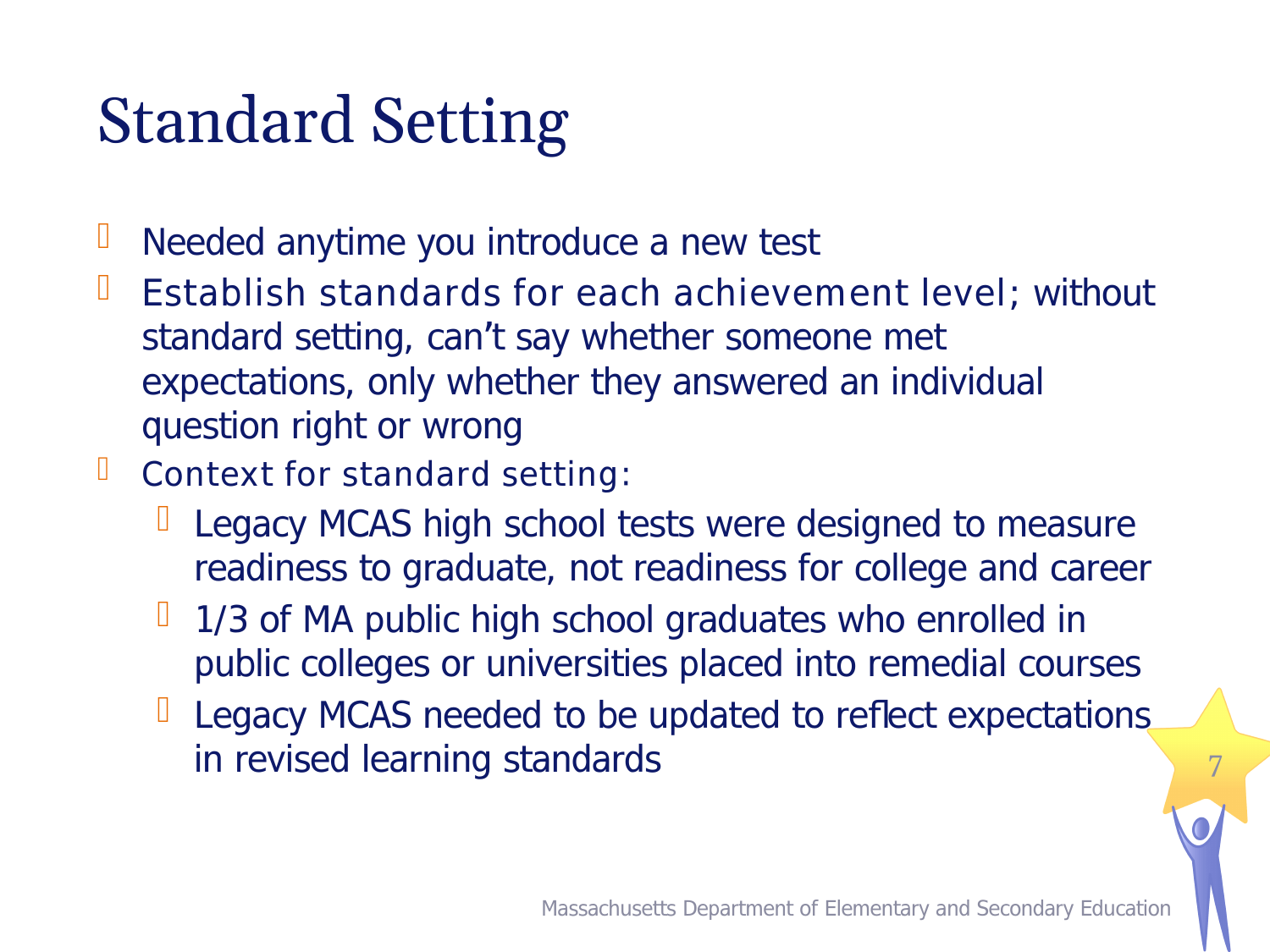

# Standard Setting
Needed anytime you introduce a new test
Establish standards for each achievement level; without standard setting, can’t say whether someone met expectations, only whether they answered an individual question right or wrong
Context for standard setting:
Legacy MCAS high school tests were designed to measure readiness to graduate, not readiness for college and career
1/3 of MA public high school graduates who enrolled in public colleges or universities placed into remedial courses
Legacy MCAS needed to be updated to reflect expectations in revised learning standards
7
Massachusetts Department of Elementary and Secondary Education